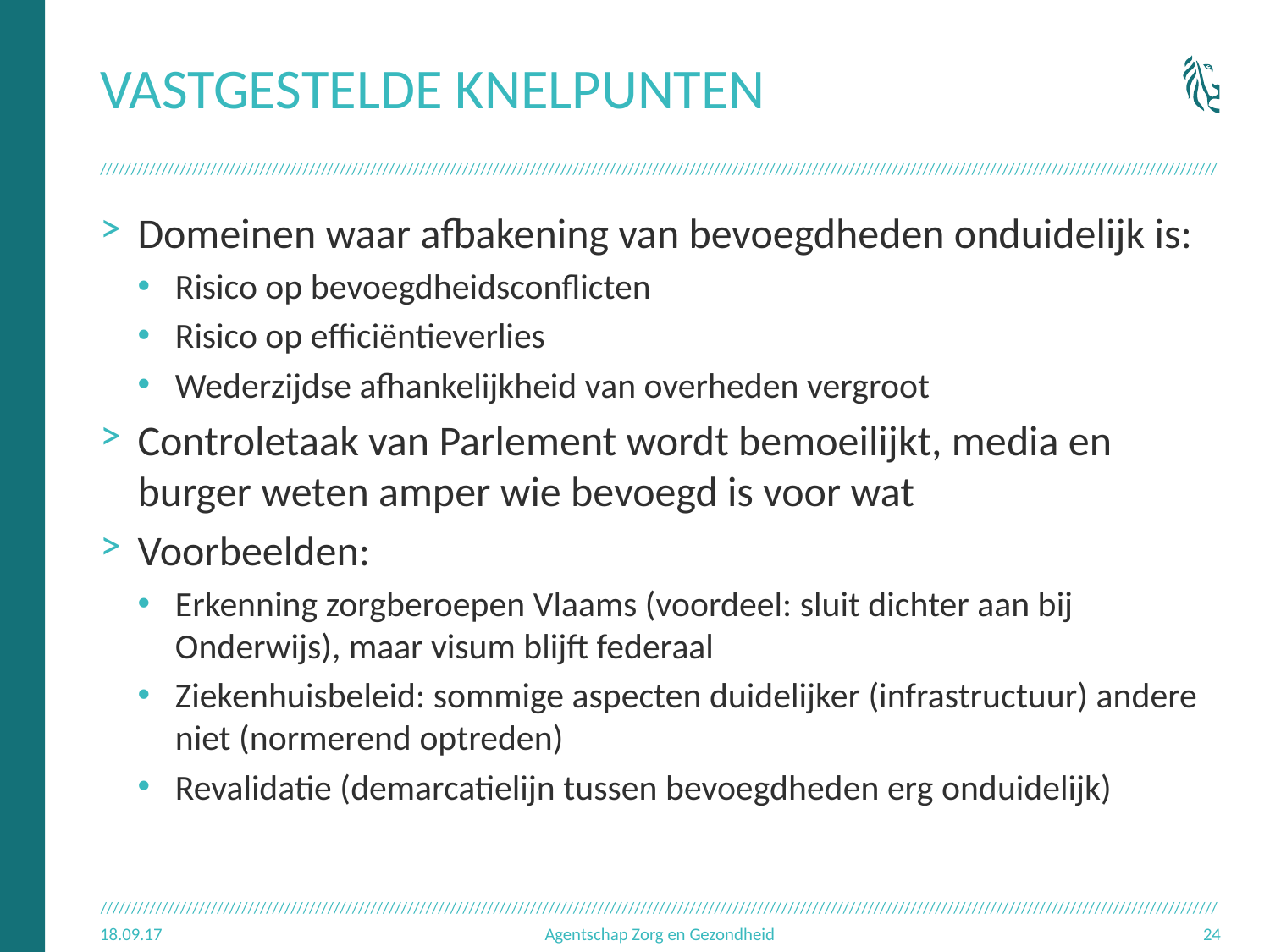

# Vastgestelde knelpunten
Domeinen waar afbakening van bevoegdheden onduidelijk is:
Risico op bevoegdheidsconflicten
Risico op efficiëntieverlies
Wederzijdse afhankelijkheid van overheden vergroot
Controletaak van Parlement wordt bemoeilijkt, media en burger weten amper wie bevoegd is voor wat
Voorbeelden:
Erkenning zorgberoepen Vlaams (voordeel: sluit dichter aan bij Onderwijs), maar visum blijft federaal
Ziekenhuisbeleid: sommige aspecten duidelijker (infrastructuur) andere niet (normerend optreden)
Revalidatie (demarcatielijn tussen bevoegdheden erg onduidelijk)

18.09.17
Agentschap Zorg en Gezondheid
24